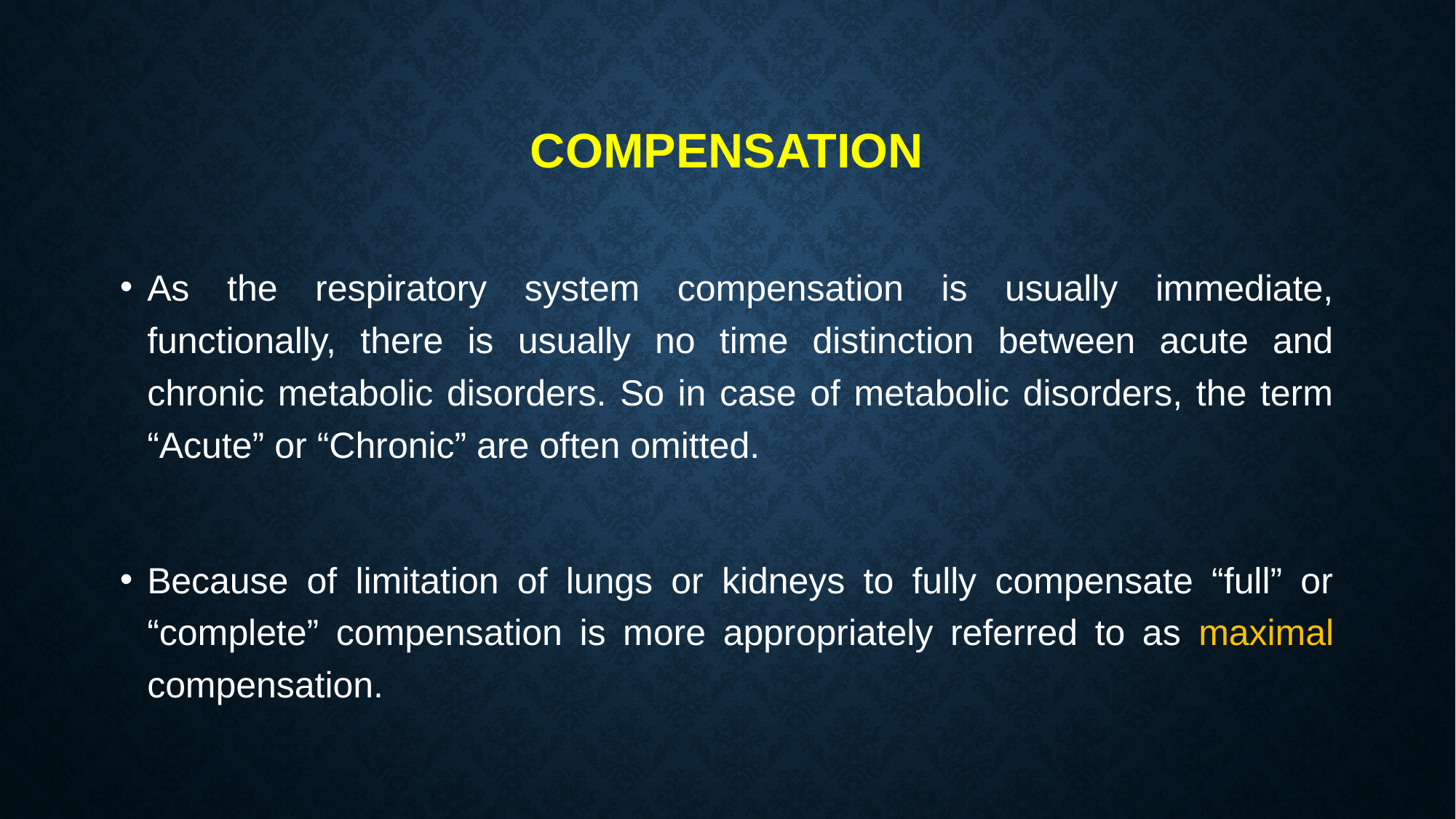

# compensation
As the respiratory system compensation is usually immediate, functionally, there is usually no time distinction between acute and chronic metabolic disorders. So in case of metabolic disorders, the term “Acute” or “Chronic” are often omitted.

Because of limitation of lungs or kidneys to fully compensate “full” or “complete” compensation is more appropriately referred to as maximal compensation.